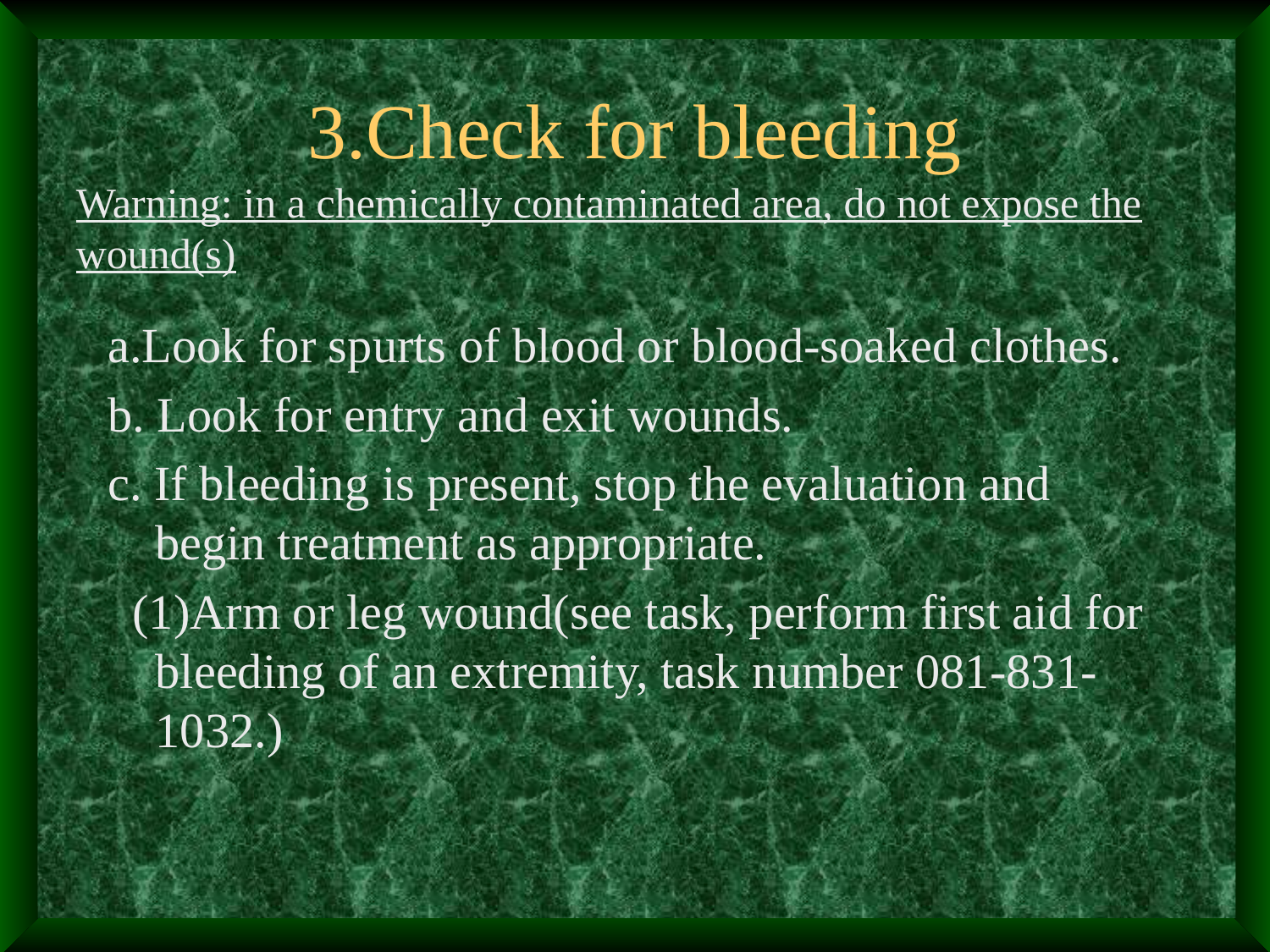

# 3.Check for bleeding
Warning: in a chemically contaminated area, do not expose the wound(s)

a.Look for spurts of blood or blood-soaked clothes.
b. Look for entry and exit wounds.
c. If bleeding is present, stop the evaluation and begin treatment as appropriate.
  (1)Arm or leg wound(see task, perform first aid for bleeding of an extremity, task number 081-831-1032.)